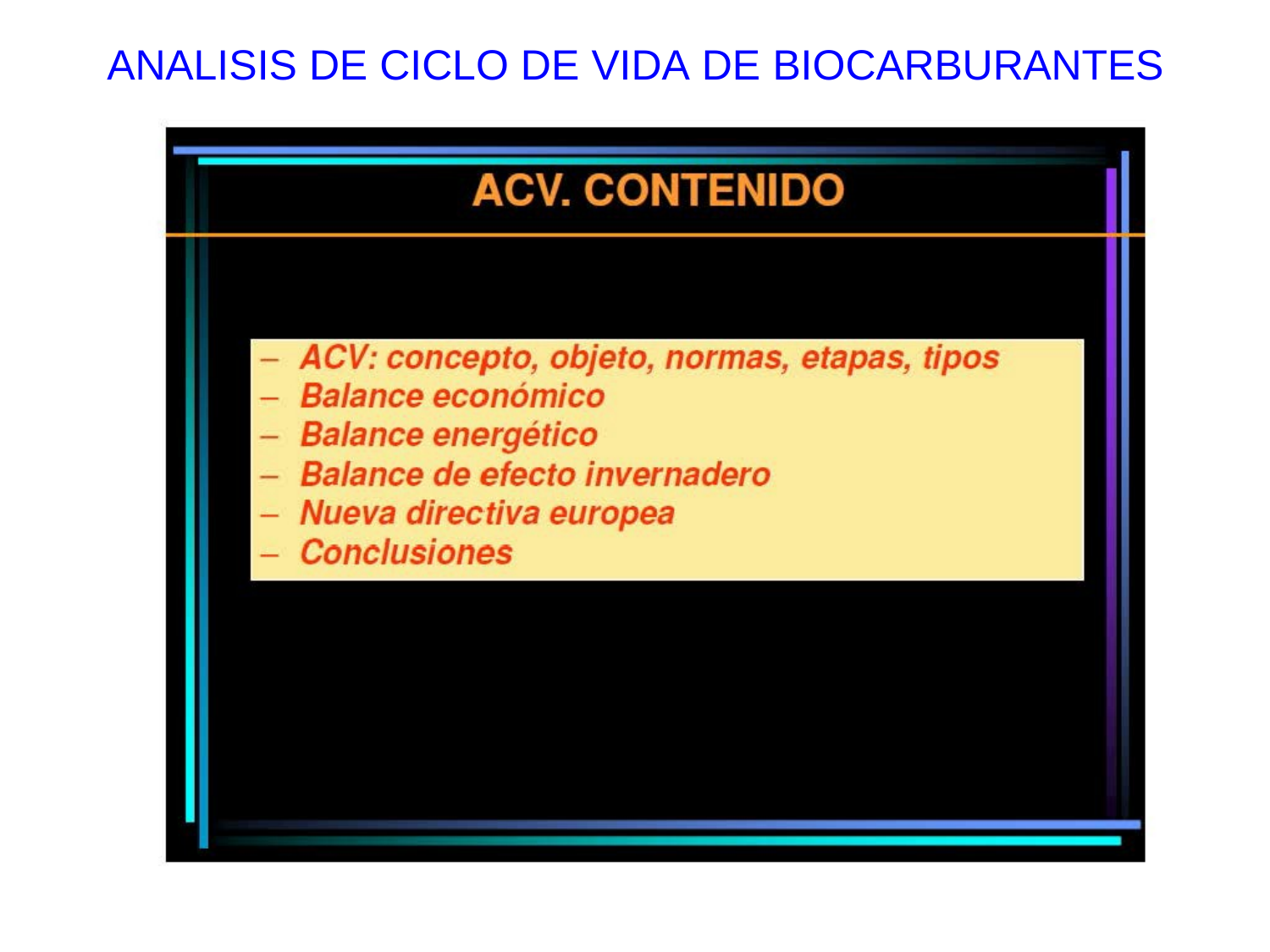

# ANALISIS DE CICLO DE VIDA DE BIOCARBURANTES